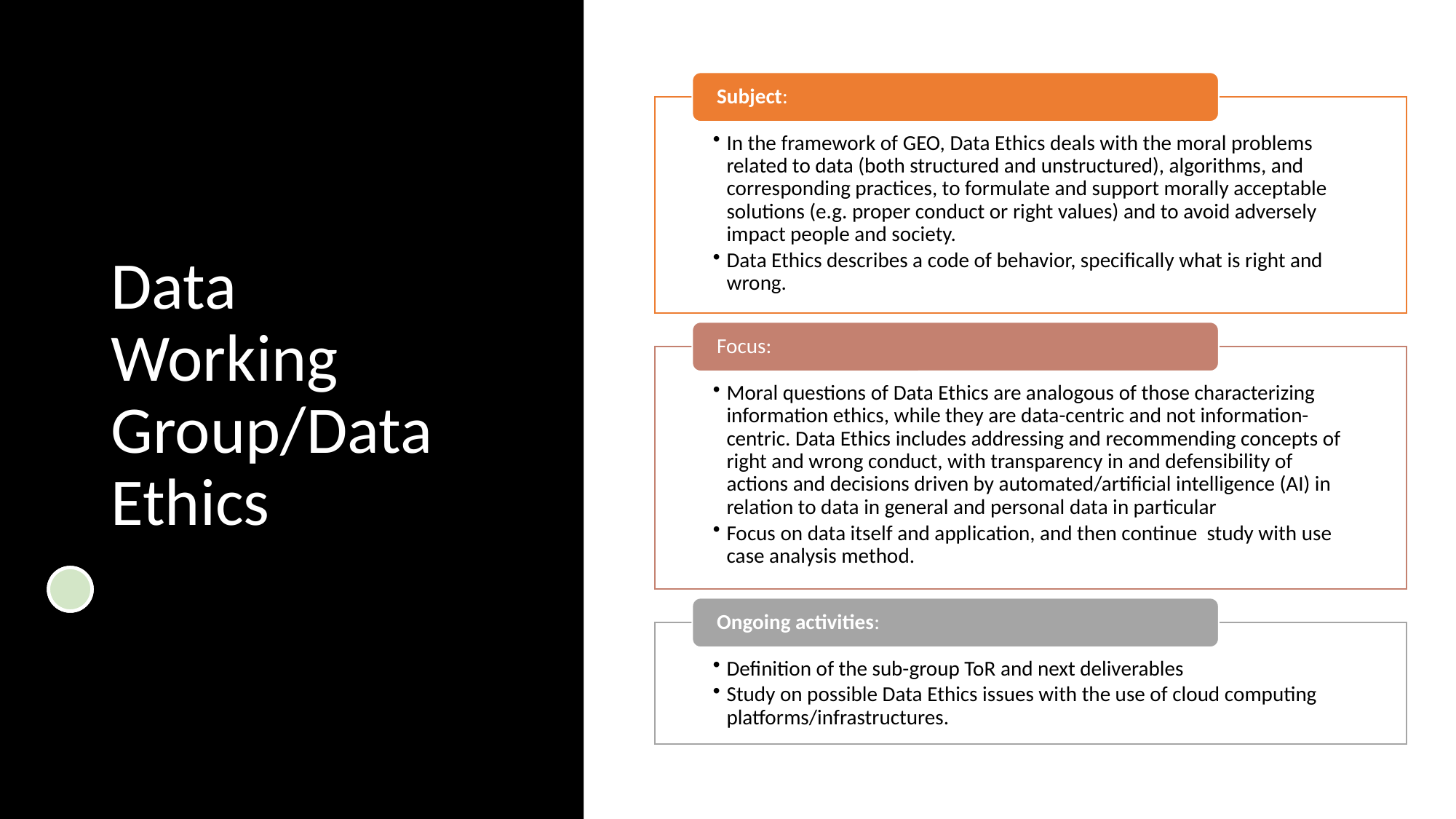

In the framework of GEO, Data Ethics deals with the moral problems related to data (both structured and unstructured), algorithms, and corresponding practices, to formulate and support morally acceptable solutions (e.g. proper conduct or right values) and to avoid adversely impact people and society.
Data Ethics describes a code of behavior, specifically what is right and wrong.
Subject:
Moral questions of Data Ethics are analogous of those characterizing information ethics, while they are data-centric and not information-centric. Data Ethics includes addressing and recommending concepts of right and wrong conduct, with transparency in and defensibility of actions and decisions driven by automated/artificial intelligence (AI) in relation to data in general and personal data in particular
Focus on data itself and application, and then continue  study with use case analysis method.
Focus:
Definition of the sub-group ToR and next deliverables
Study on possible Data Ethics issues with the use of cloud computing platforms/infrastructures.
Ongoing activities:
# Data Working Group/Data Ethics